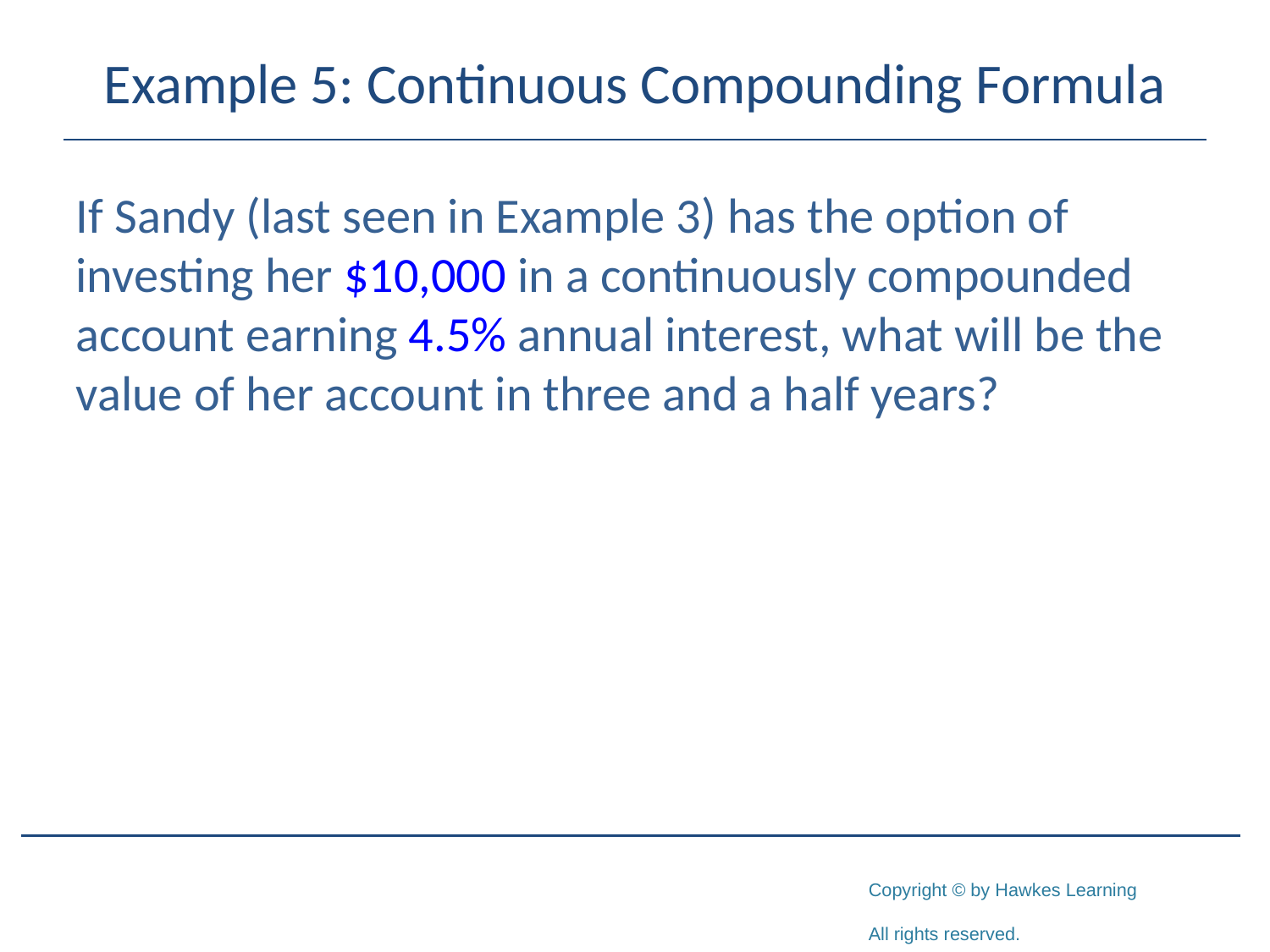

# Example 5: Continuous Compounding Formula
If Sandy (last seen in Example 3) has the option of investing her $10,000 in a continuously compounded account earning 4.5% annual interest, what will be the value of her account in three and a half years?